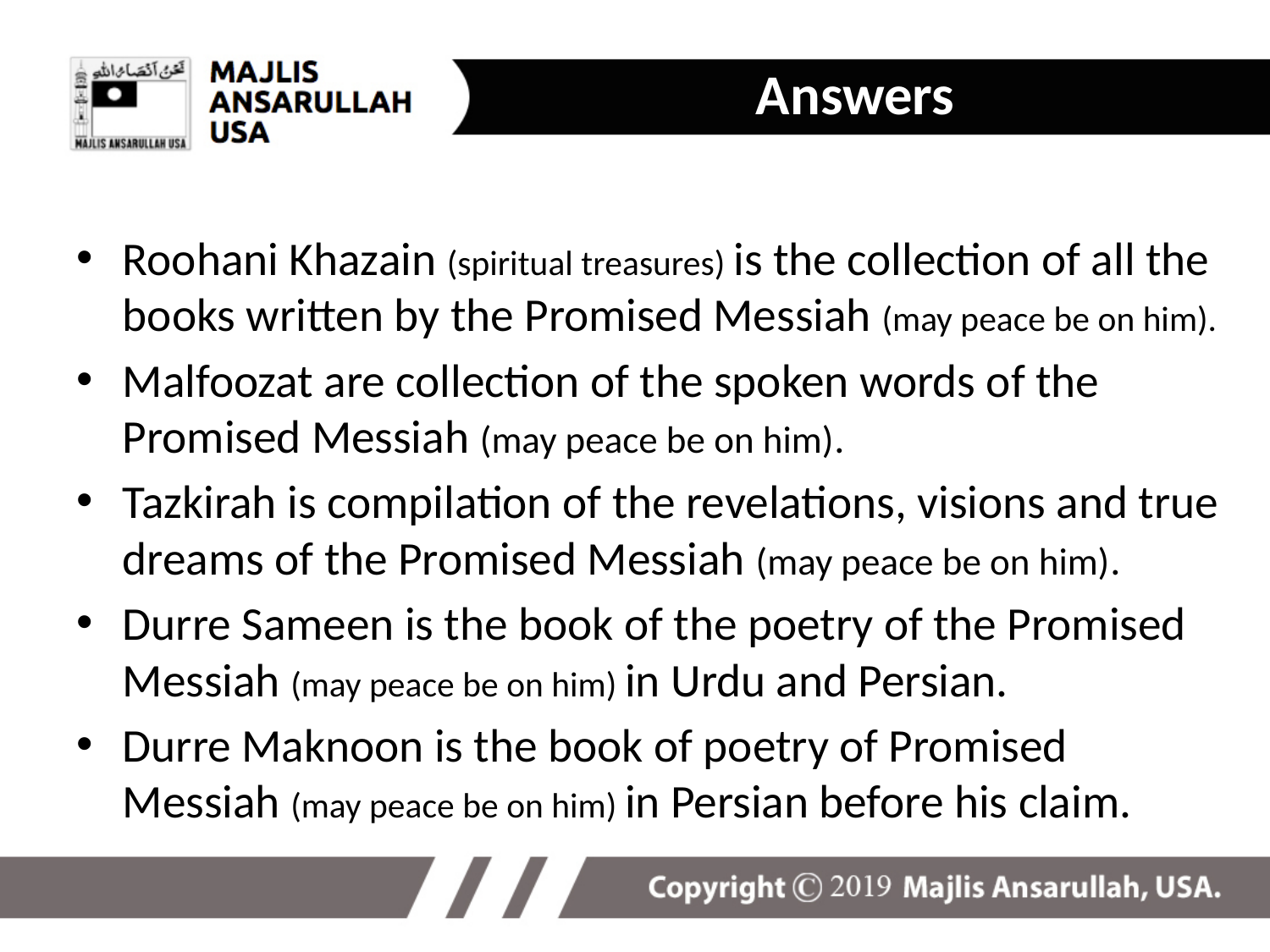

Answers
Roohani Khazain (spiritual treasures) is the collection of all the books written by the Promised Messiah (may peace be on him).
Malfoozat are collection of the spoken words of the Promised Messiah (may peace be on him).
Tazkirah is compilation of the revelations, visions and true dreams of the Promised Messiah (may peace be on him).
Durre Sameen is the book of the poetry of the Promised Messiah (may peace be on him) in Urdu and Persian.
Durre Maknoon is the book of poetry of Promised Messiah (may peace be on him) in Persian before his claim.